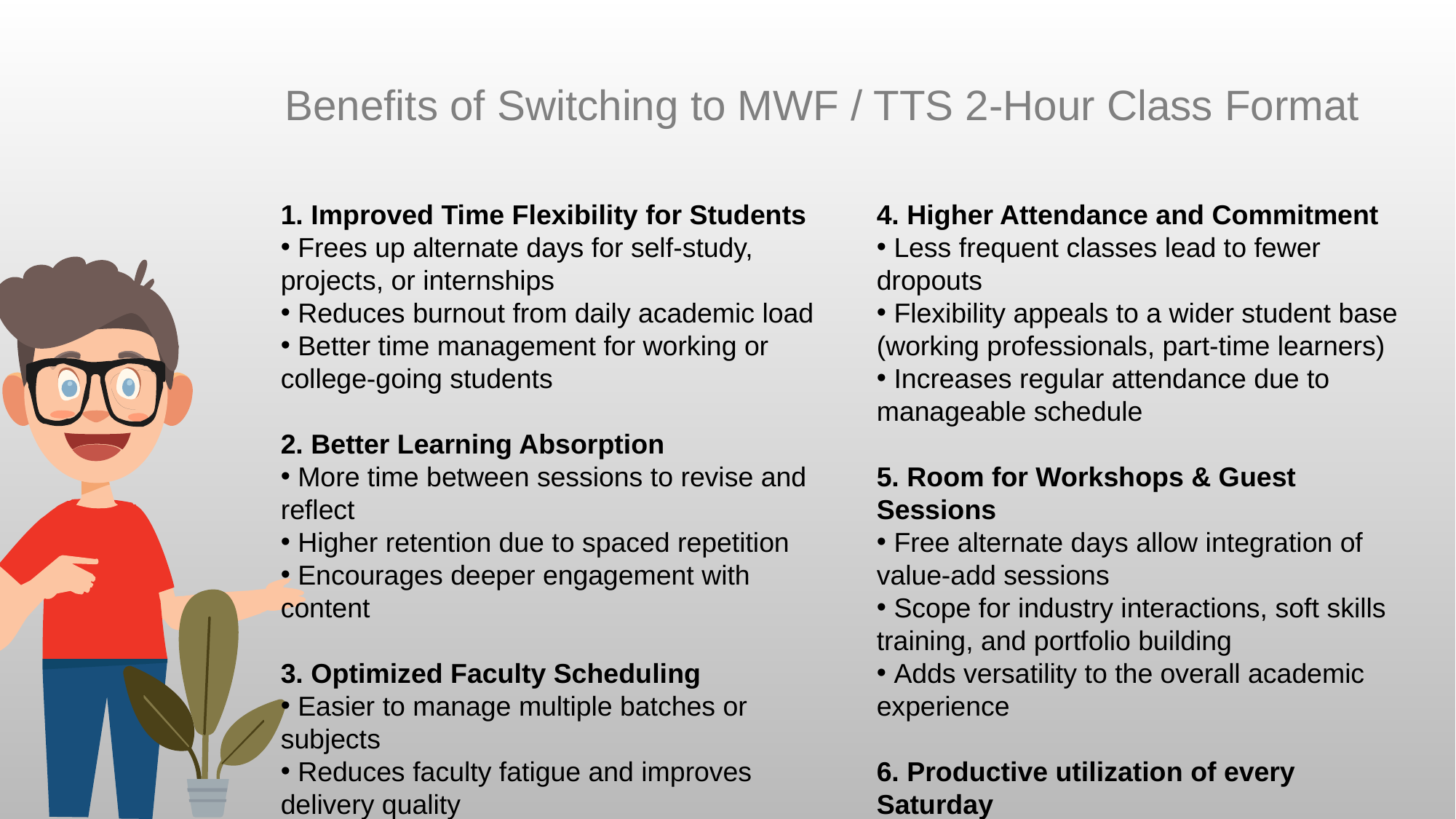

Benefits of Switching to MWF / TTS 2-Hour Class Format
1. Improved Time Flexibility for Students
 Frees up alternate days for self-study, projects, or internships
 Reduces burnout from daily academic load
 Better time management for working or college-going students

2. Better Learning Absorption
 More time between sessions to revise and reflect
 Higher retention due to spaced repetition
 Encourages deeper engagement with content

3. Optimized Faculty Scheduling
 Easier to manage multiple batches or subjects
 Reduces faculty fatigue and improves delivery quality
 Encourages more focused lesson planning

4. Higher Attendance and Commitment
 Less frequent classes lead to fewer dropouts
 Flexibility appeals to a wider student base (working professionals, part-time learners)
 Increases regular attendance due to manageable schedule

5. Room for Workshops & Guest Sessions
 Free alternate days allow integration of value-add sessions
 Scope for industry interactions, soft skills training, and portfolio building
 Adds versatility to the overall academic experience

6. Productive utilization of every Saturday